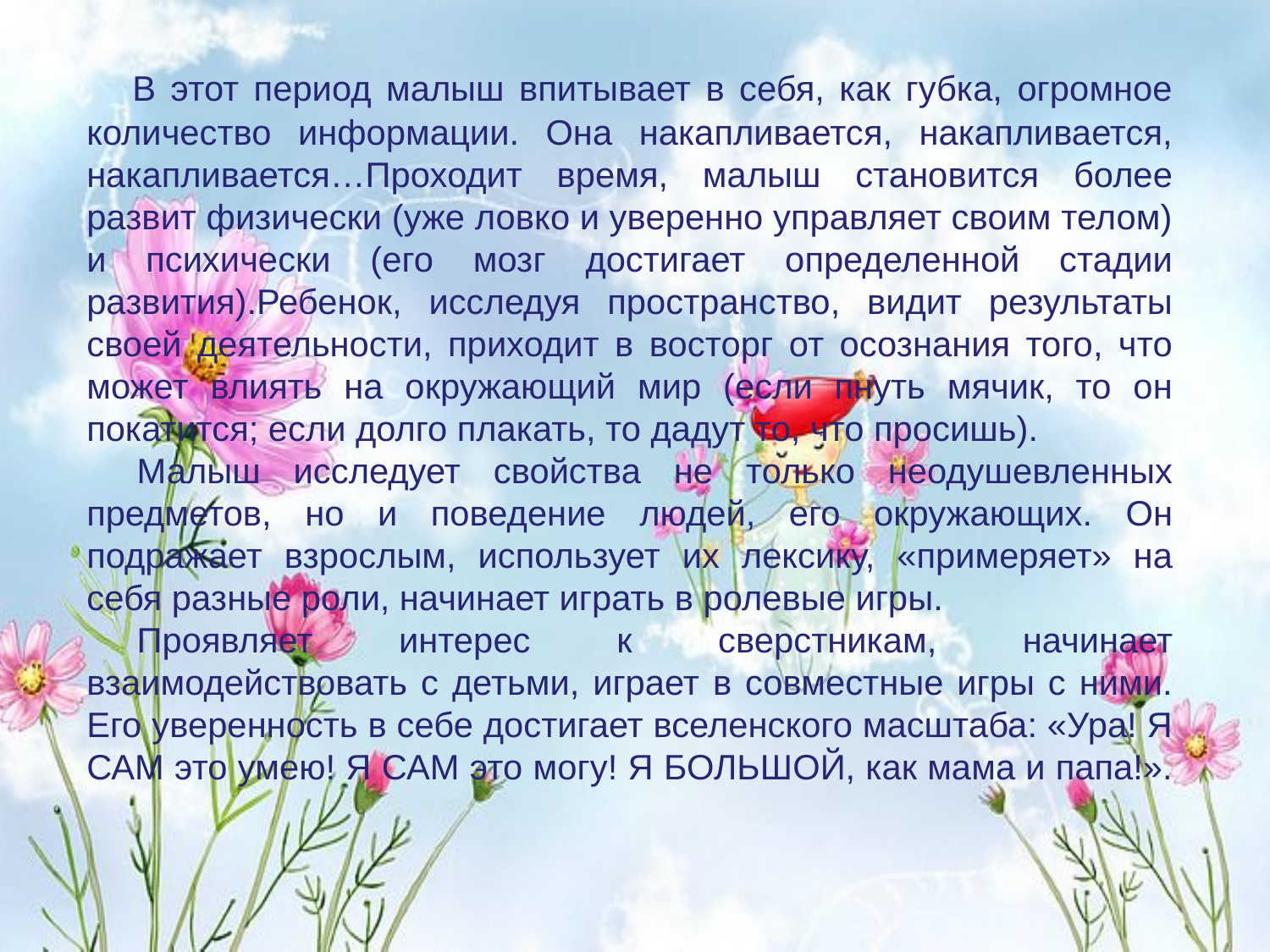

В этот период малыш впитывает в себя, как губка, огромное количество информации. Она накапливается, накапливается, накапливается…Проходит время, малыш становится более развит физически (уже ловко и уверенно управляет своим телом) и психически (его мозг достигает определенной стадии развития).Ребенок, исследуя пространство, видит результаты своей деятельности, приходит в восторг от осознания того, что может влиять на окружающий мир (если пнуть мячик, то он покатится; если долго плакать, то дадут то, что просишь).
Малыш исследует свойства не только неодушевленных предметов, но и поведение людей, его окружающих. Он подражает взрослым, использует их лексику, «примеряет» на себя разные роли, начинает играть в ролевые игры.
Проявляет интерес к сверстникам, начинает взаимодействовать с детьми, играет в совместные игры с ними. Его уверенность в себе достигает вселенского масштаба: «Ура! Я САМ это умею! Я САМ это могу! Я БОЛЬШОЙ, как мама и папа!».